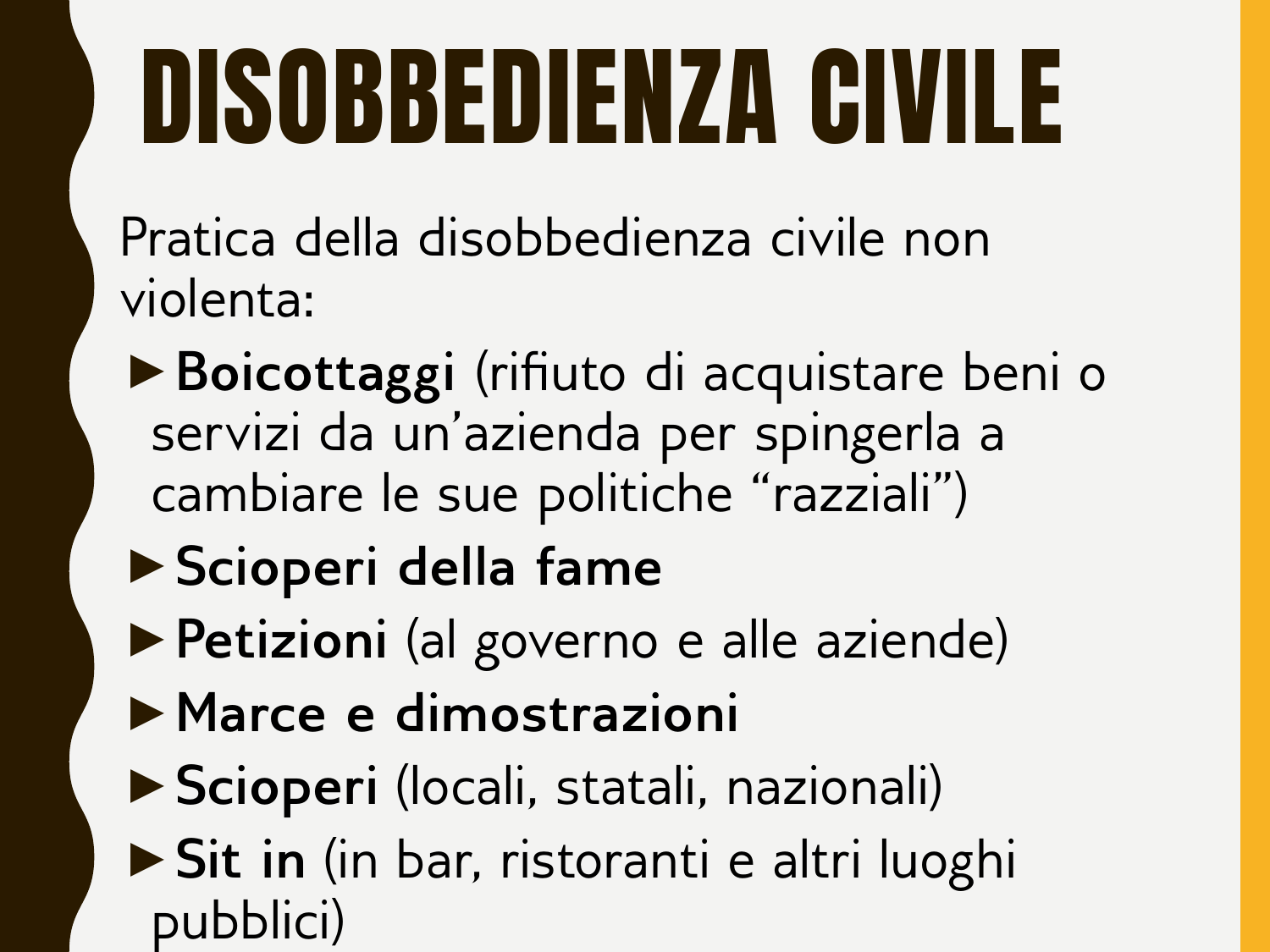

# DISOBBEDIENZA CivilE
Pratica della disobbedienza civile non violenta:
Boicottaggi (rifiuto di acquistare beni o servizi da un’azienda per spingerla a cambiare le sue politiche “razziali”)
Scioperi della fame
Petizioni (al governo e alle aziende)
Marce e dimostrazioni
Scioperi (locali, statali, nazionali)
Sit in (in bar, ristoranti e altri luoghi pubblici)